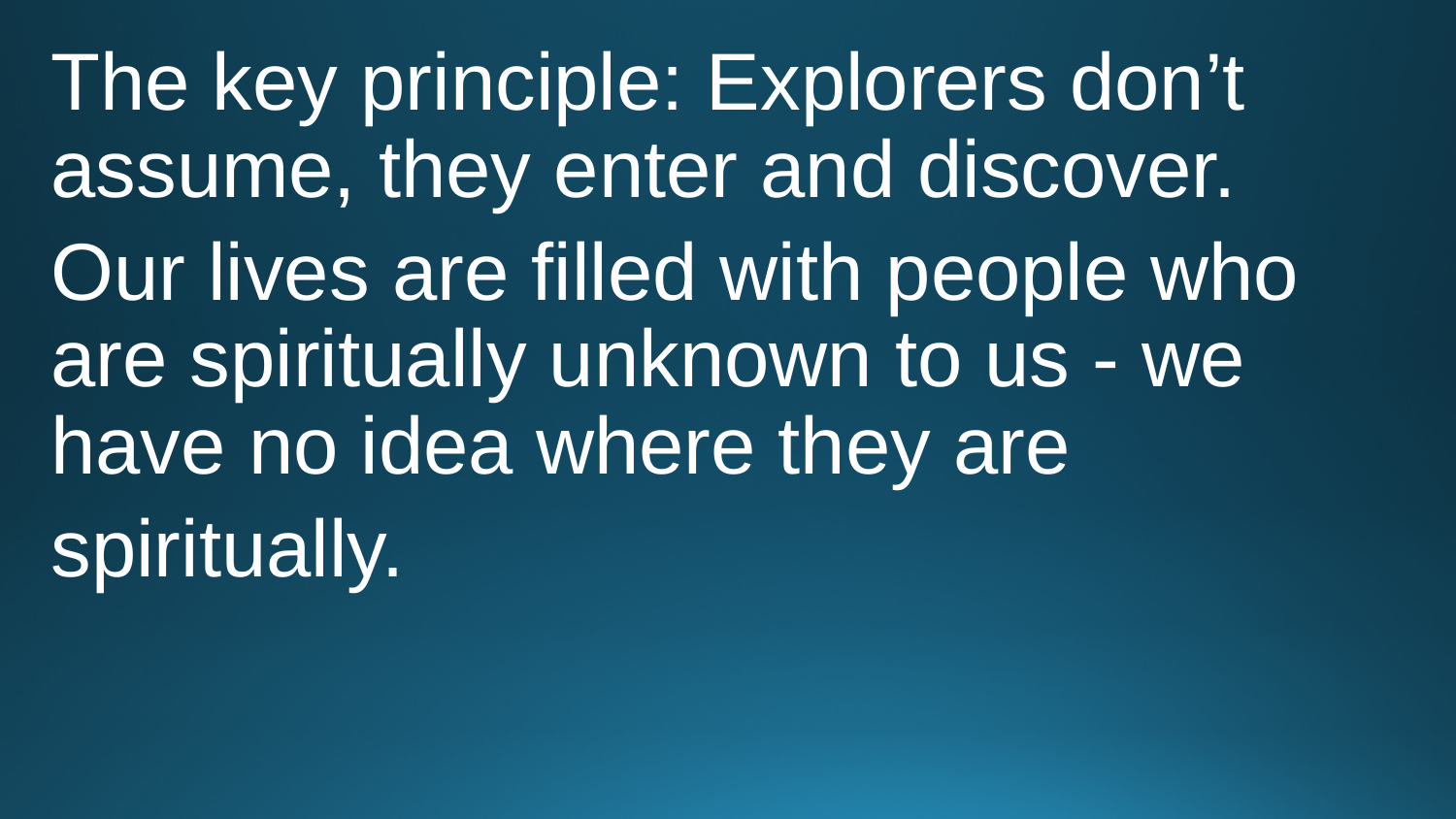

The key principle: Explorers don’t assume, they enter and discover.
Our lives are filled with people who are spiritually unknown to us - we have no idea where they are
spiritually.